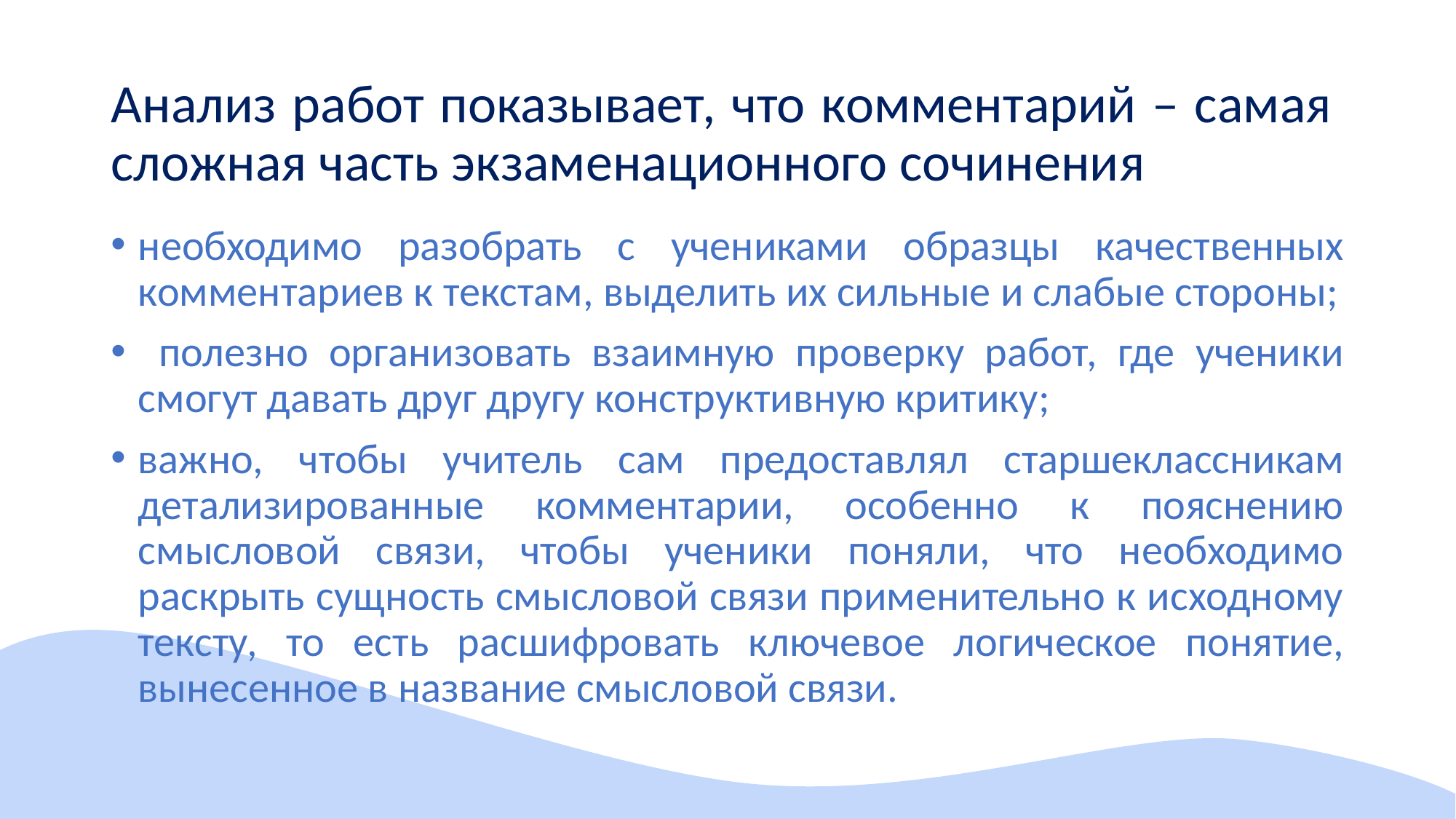

# Анализ работ показывает, что комментарий – самая сложная часть экзаменационного сочинения
необходимо разобрать с учениками образцы качественных комментариев к текстам, выделить их сильные и слабые стороны;
 полезно организовать взаимную проверку работ, где ученики смогут давать друг другу конструктивную критику;
важно, чтобы учитель сам предоставлял старшеклассникам детализированные комментарии, особенно к пояснению смысловой связи, чтобы ученики поняли, что необходимо раскрыть сущность смысловой связи применительно к исходному тексту, то есть расшифровать ключевое логическое понятие, вынесенное в название смысловой связи.